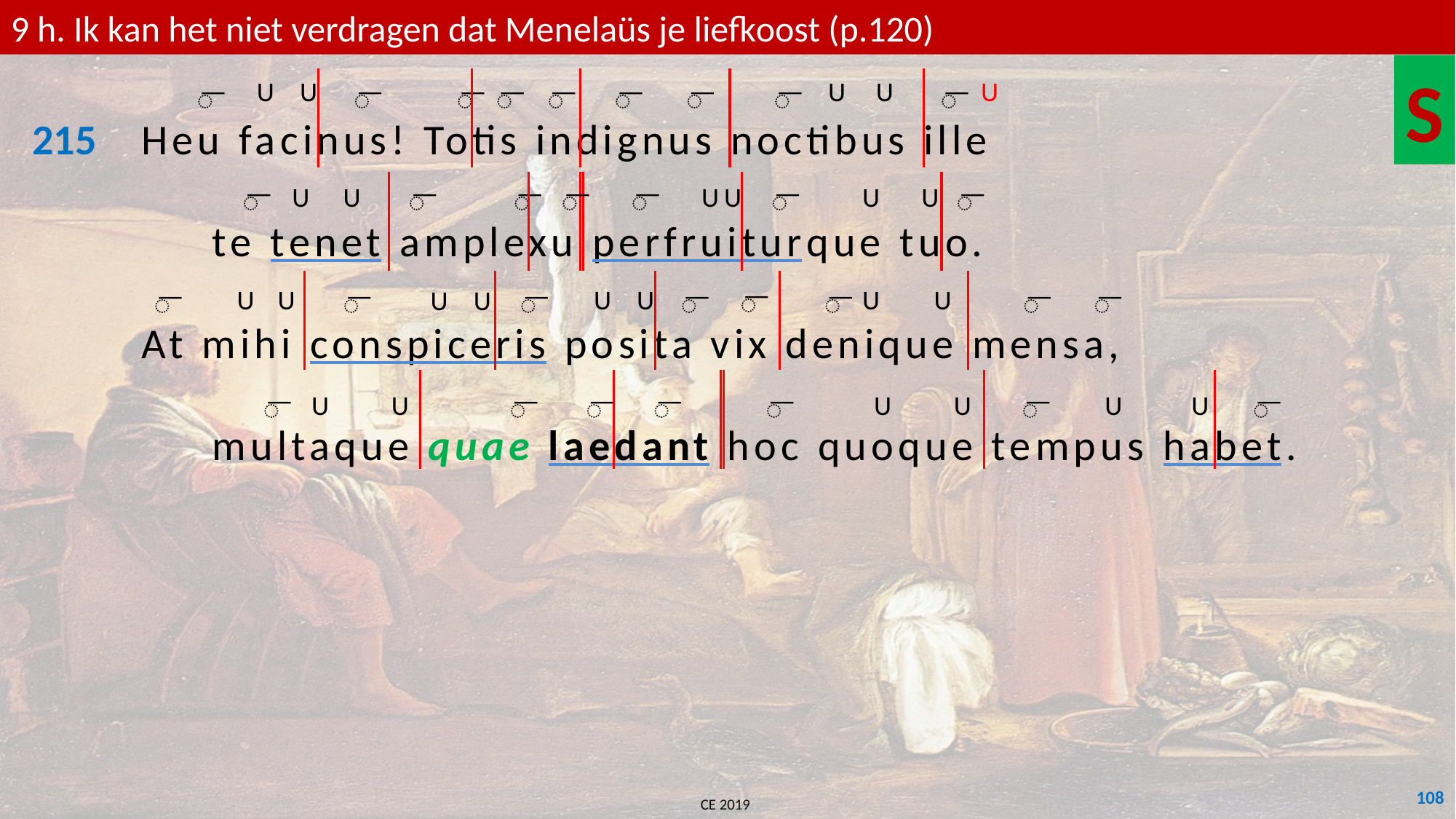

9 h. Ik kan het niet verdragen dat Menelaüs je liefkoost (p.120)
S
215	Heu facinus! Totis indignus noctibus ille
	     te tenet amplexu perfruiturque tuo.
	At mihi conspiceris posita vix denique mensa,
	     multaque quae laedant hoc quoque tempus habet.
U
U
U
U
U
͞
͞
͞
͞
͞
͞
͞
͞
͞
U
U
U
U
U
U
͞
͞
͞
͞
͞
͞
͞
U
U
U
U
U
U
U
U
͞
͞
͞
͞
͞
͞
͞
͞
U
U
U
U
U
U
͞
͞
͞
͞
͞
͞
͞
108
CE 2019